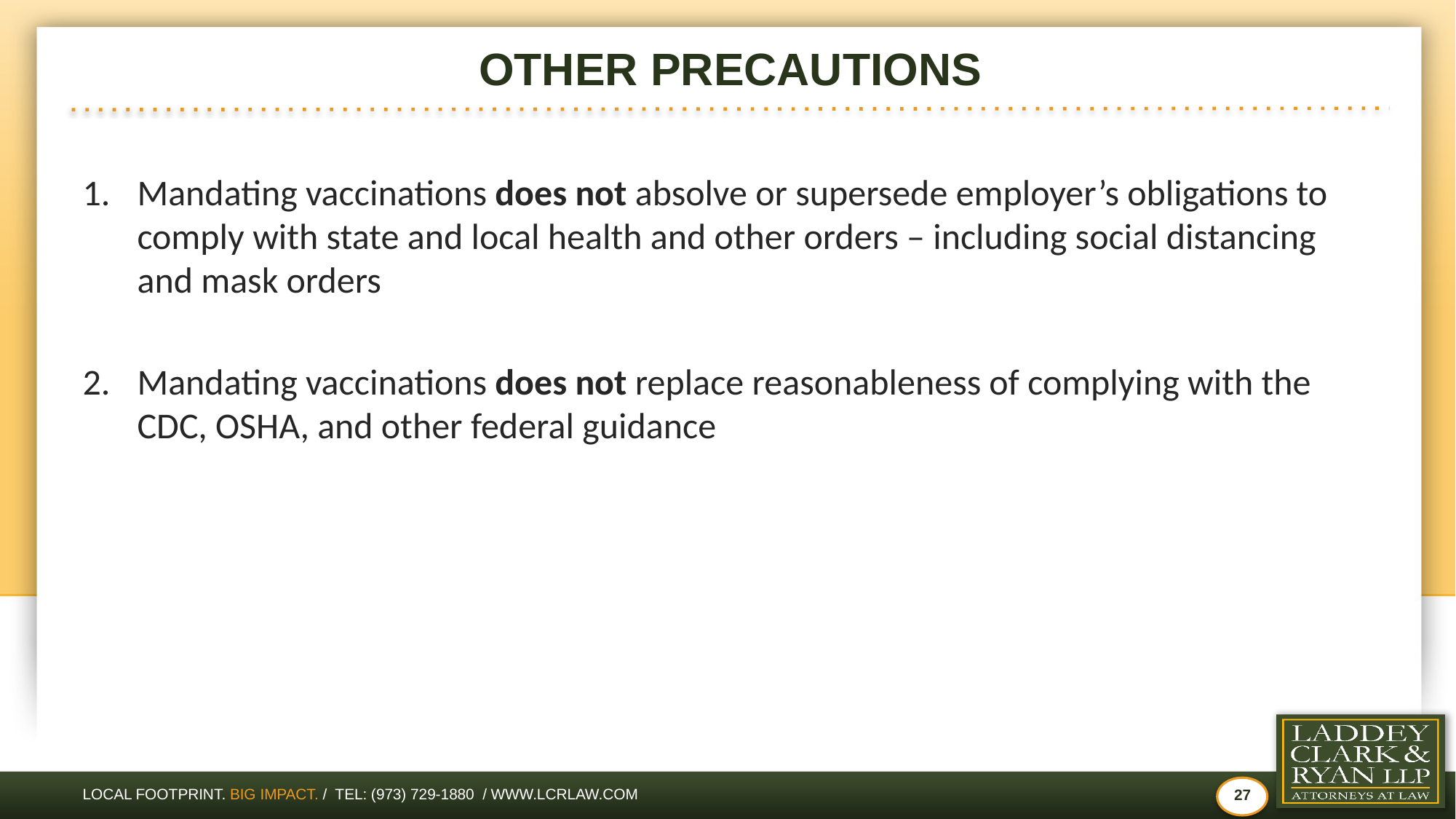

# OTHER PRECAUTIONS

Mandating vaccinations does not absolve or supersede employer’s obligations to comply with state and local health and other orders – including social distancing and mask orders

Mandating vaccinations does not replace reasonableness of complying with the CDC, OSHA, and other federal guidance